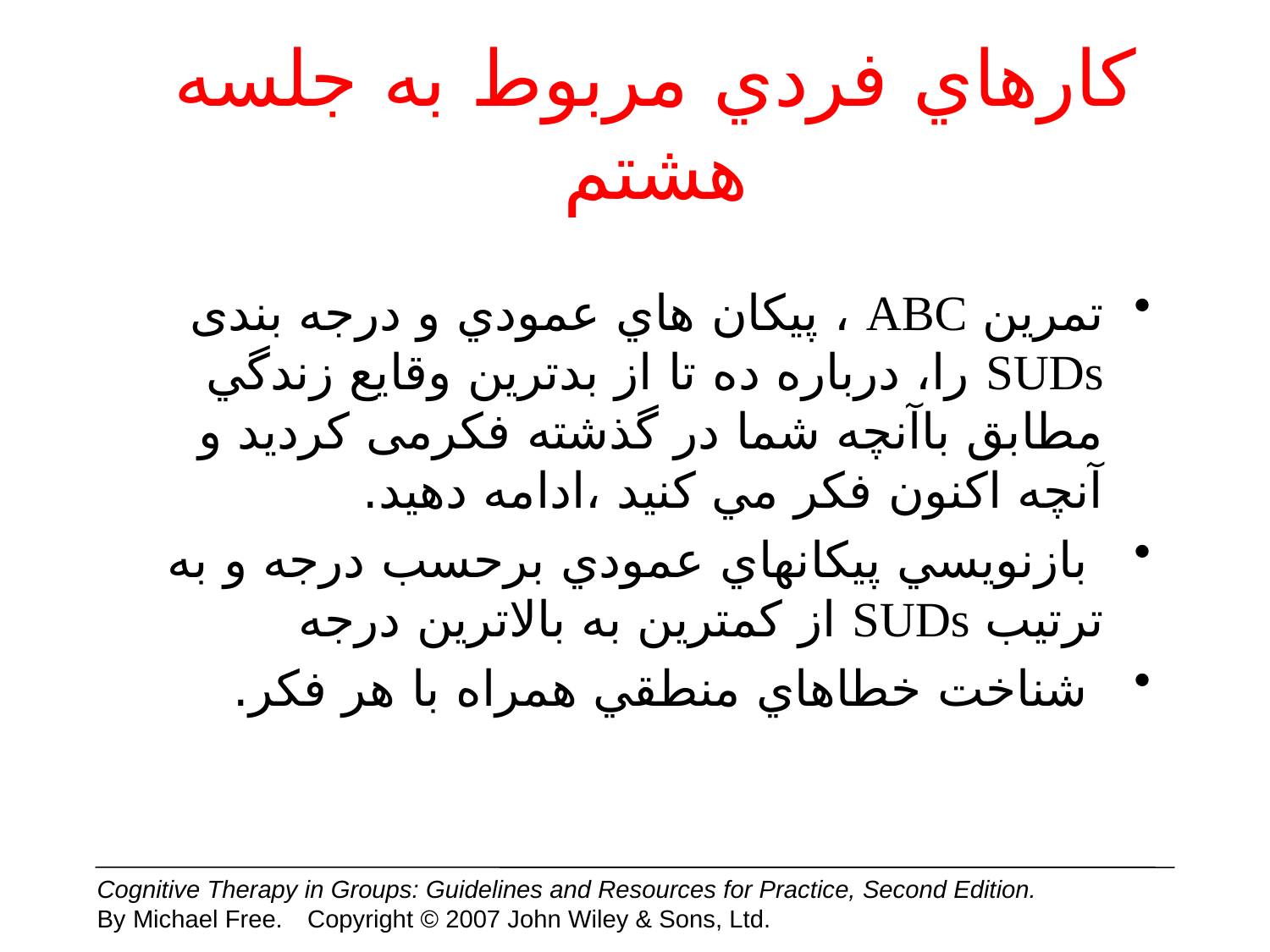

# كارهاي فردي مربوط به جلسه هشتم
تمرين ABC ، پيكان هاي عمودي و درجه بندی SUDs را، درباره ده تا از بدترین وقایع زندگي مطابق باآنچه شما در گذشته فكرمی كرديد و آنچه اكنون فكر مي كنيد ،ادامه دهید.
 بازنويسي پيكانهاي عمودي برحسب درجه و به ترتيب SUDs از كمترين به بالاترين درجه
 شناخت خطاهاي منطقي همراه با هر فكر.